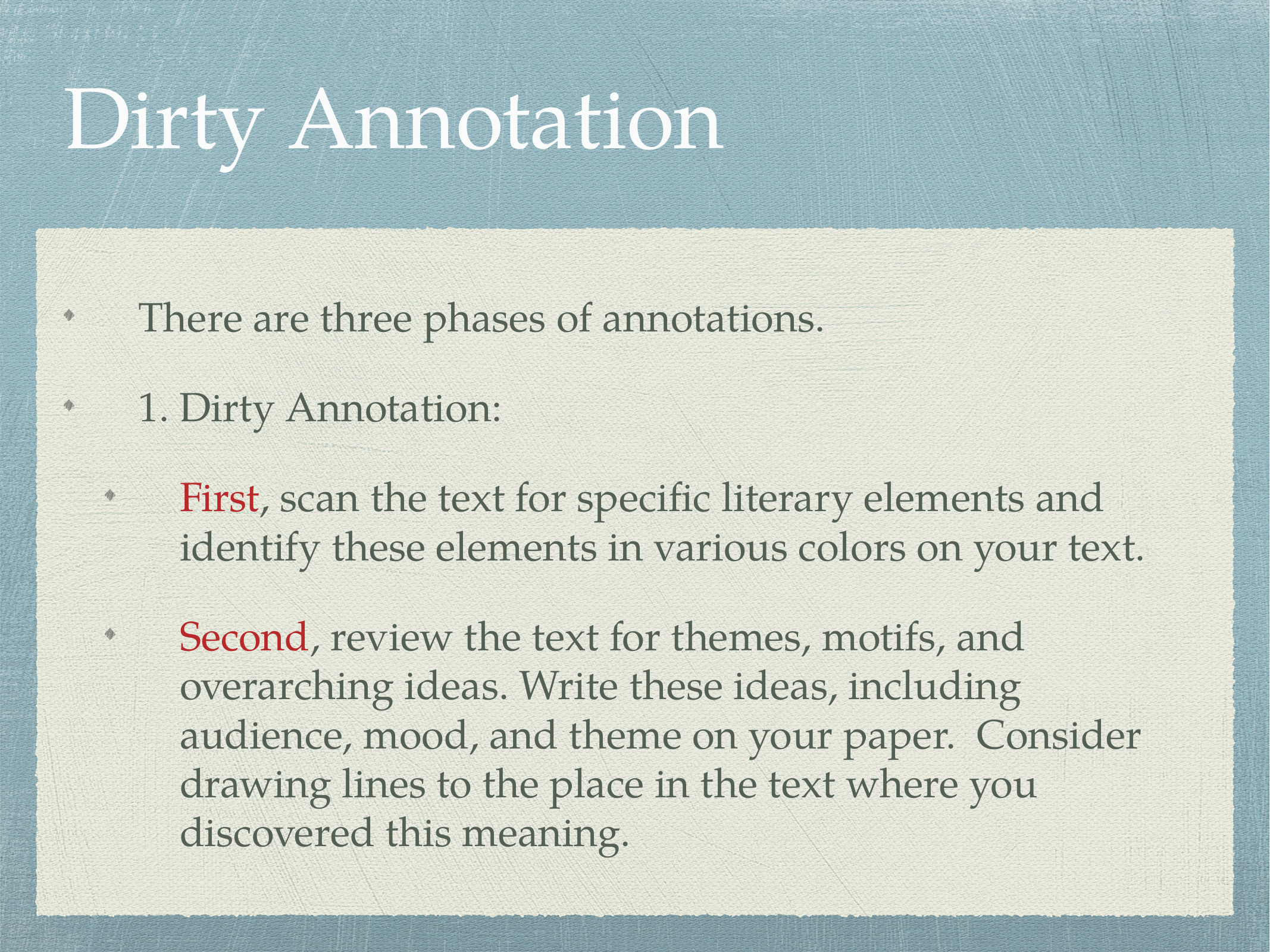

# Dirty Annotation
There are three phases of annotations.
1. Dirty Annotation:
First, scan the text for specific literary elements and identify these elements in various colors on your text.
Second, review the text for themes, motifs, and overarching ideas. Write these ideas, including audience, mood, and theme on your paper.  Consider drawing lines to the place in the text where you discovered this meaning.